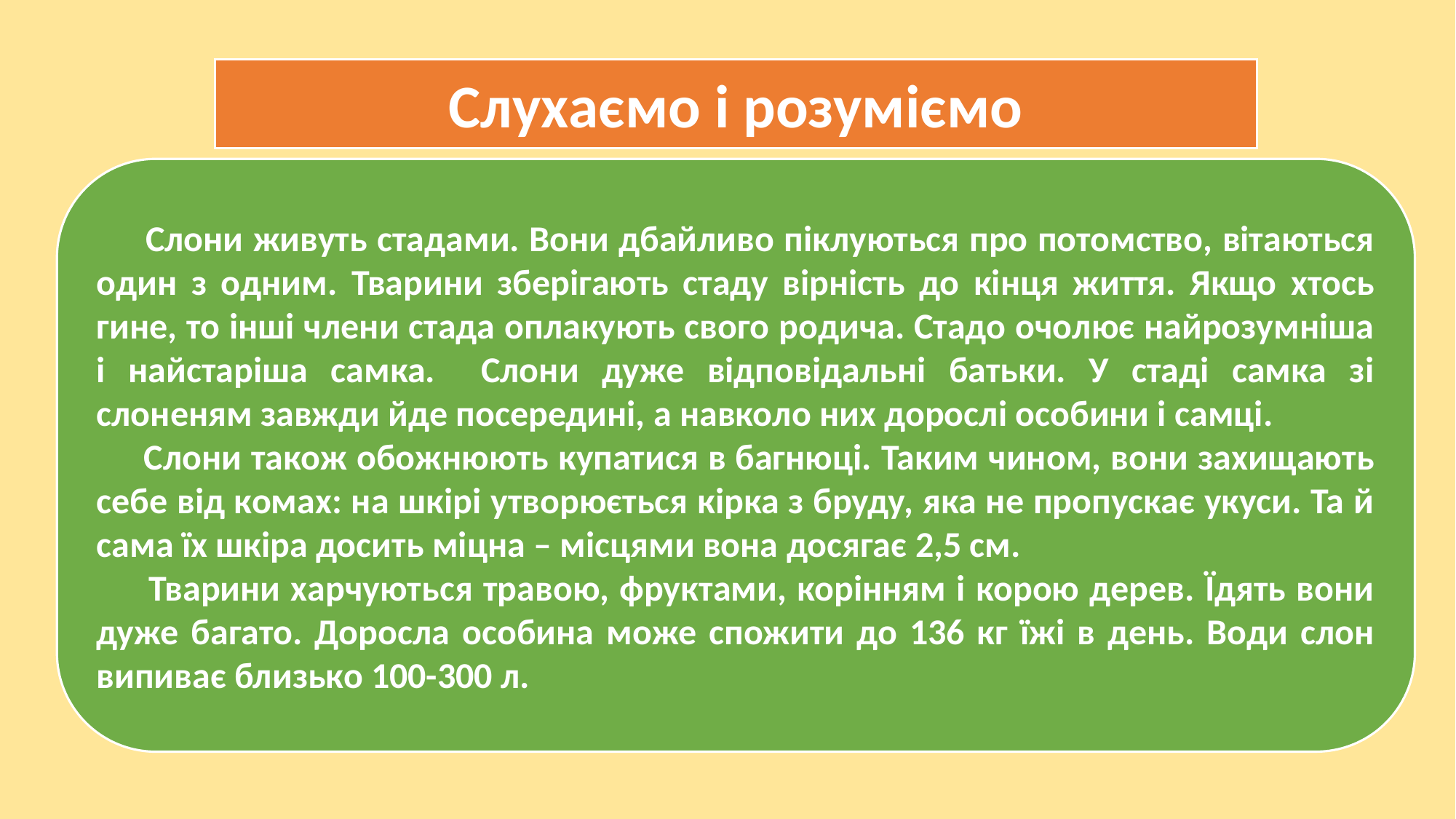

Слухаємо і розуміємо
     Слони живуть стадами. Вони дбайливо піклуються про потомство, вітаються один з одним. Тварини зберігають стаду вірність до кінця життя. Якщо хтось гине, то інші члени стада оплакують свого родича. Стадо очолює найрозумніша і найстаріша самка.  Слони дуже відповідальні батьки. У стаді самка зі слоненям завжди йде посередині, а навколо них дорослі особини і самці.
     Слони також обожнюють купатися в багнюці. Таким чином, вони захищають себе від комах: на шкірі утворюється кірка з бруду, яка не пропускає укуси. Та й сама їх шкіра досить міцна – місцями вона досягає 2,5 см.
     Тварини харчуються травою, фруктами, корінням і корою дерев. Їдять вони дуже багато. Доросла особина може спожити до 136 кг їжі в день. Води слон випиває близько 100-300 л.